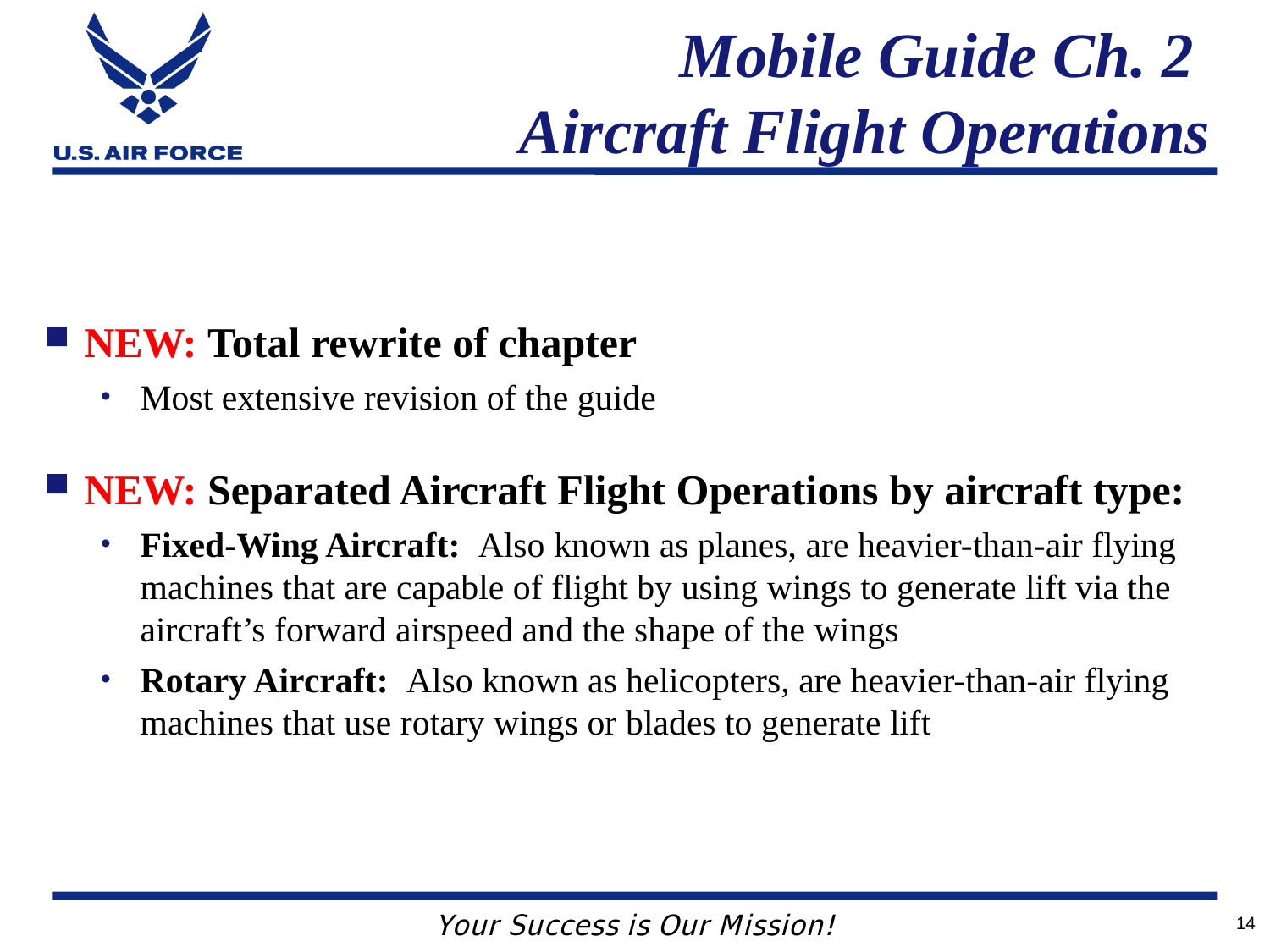

# Mobile Guide Ch. 2 Aircraft Flight Operations
NEW: Total rewrite of chapter
Most extensive revision of the guide

NEW: Separated Aircraft Flight Operations by aircraft type:
Fixed-Wing Aircraft:  Also known as planes, are heavier-than-air flying machines that are capable of flight by using wings to generate lift via the aircraft’s forward airspeed and the shape of the wings
Rotary Aircraft:  Also known as helicopters, are heavier-than-air flying machines that use rotary wings or blades to generate lift
14